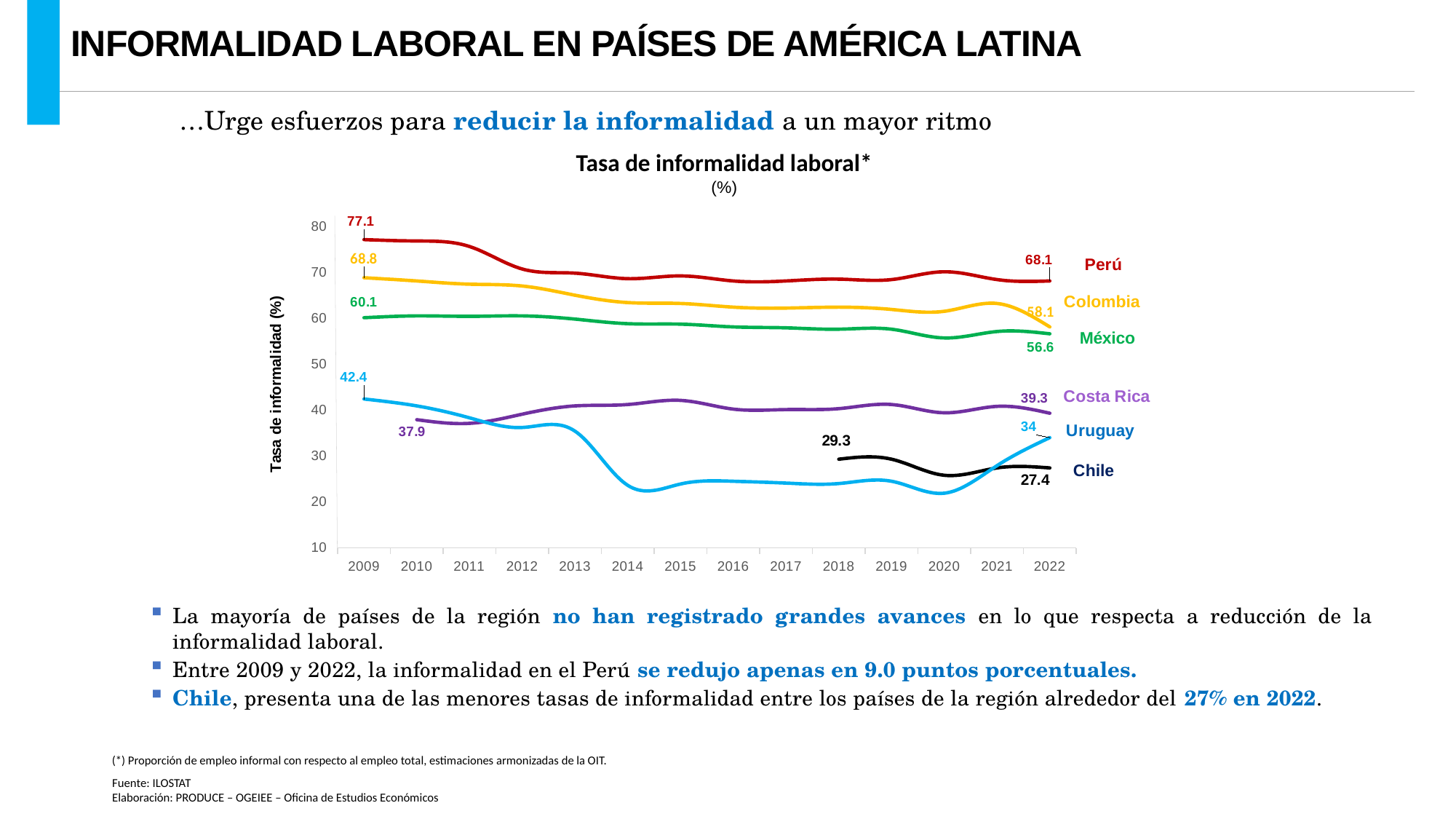

INFORMALIDAD LABORAL EN PAÍSES DE AMÉRICA LATINA
…Urge esfuerzos para reducir la informalidad a un mayor ritmo
Tasa de informalidad laboral*
(%)

### Chart

| Category | Perú | Colombia | México | Costa Rica | Chile | Uruguay |
|---|---|---|---|---|---|---|
| 2009 | 77.1 | 68.8 | 60.1 | None | None | 42.4 |
| 2010 | 76.8 | 68.1 | 60.5 | 37.9 | None | 40.9 |
| 2011 | 75.6 | 67.4 | 60.4 | 37.1 | None | 38.3 |
| 2012 | 70.7 | 67.0 | 60.5 | 39.1 | None | 36.2 |
| 2013 | 69.8 | 65.0 | 59.8 | 40.9 | None | 35.4 |
| 2014 | 68.6 | 63.4 | 58.8 | 41.2 | None | 23.6 |
| 2015 | 69.2 | 63.2 | 58.7 | 42.1 | None | 23.9 |
| 2016 | 68.1 | 62.4 | 58.1 | 40.2 | None | 24.5 |
| 2017 | 68.1 | 62.2 | 57.9 | 40.1 | None | 24.1 |
| 2018 | 68.5 | 62.4 | 57.6 | 40.3 | 29.3 | 24.0 |
| 2019 | 68.4 | 61.9 | 57.6 | 41.2 | 29.3 | 24.5 |
| 2020 | 70.1 | 61.5 | 55.7 | 39.4 | 25.8 | 21.9 |
| 2021 | 68.4 | 63.2 | 57.1 | 40.8 | 27.4 | 27.9 |
| 2022 | 68.1 | 58.1 | 56.6 | 39.3 | 27.4 | 34.0 |
La mayoría de países de la región no han registrado grandes avances en lo que respecta a reducción de la informalidad laboral.
Entre 2009 y 2022, la informalidad en el Perú se redujo apenas en 9.0 puntos porcentuales.
Chile, presenta una de las menores tasas de informalidad entre los países de la región alrededor del 27% en 2022.
(*) Proporción de empleo informal con respecto al empleo total, estimaciones armonizadas de la OIT.
Fuente: ILOSTAT
Elaboración: PRODUCE – OGEIEE – Oficina de Estudios Económicos